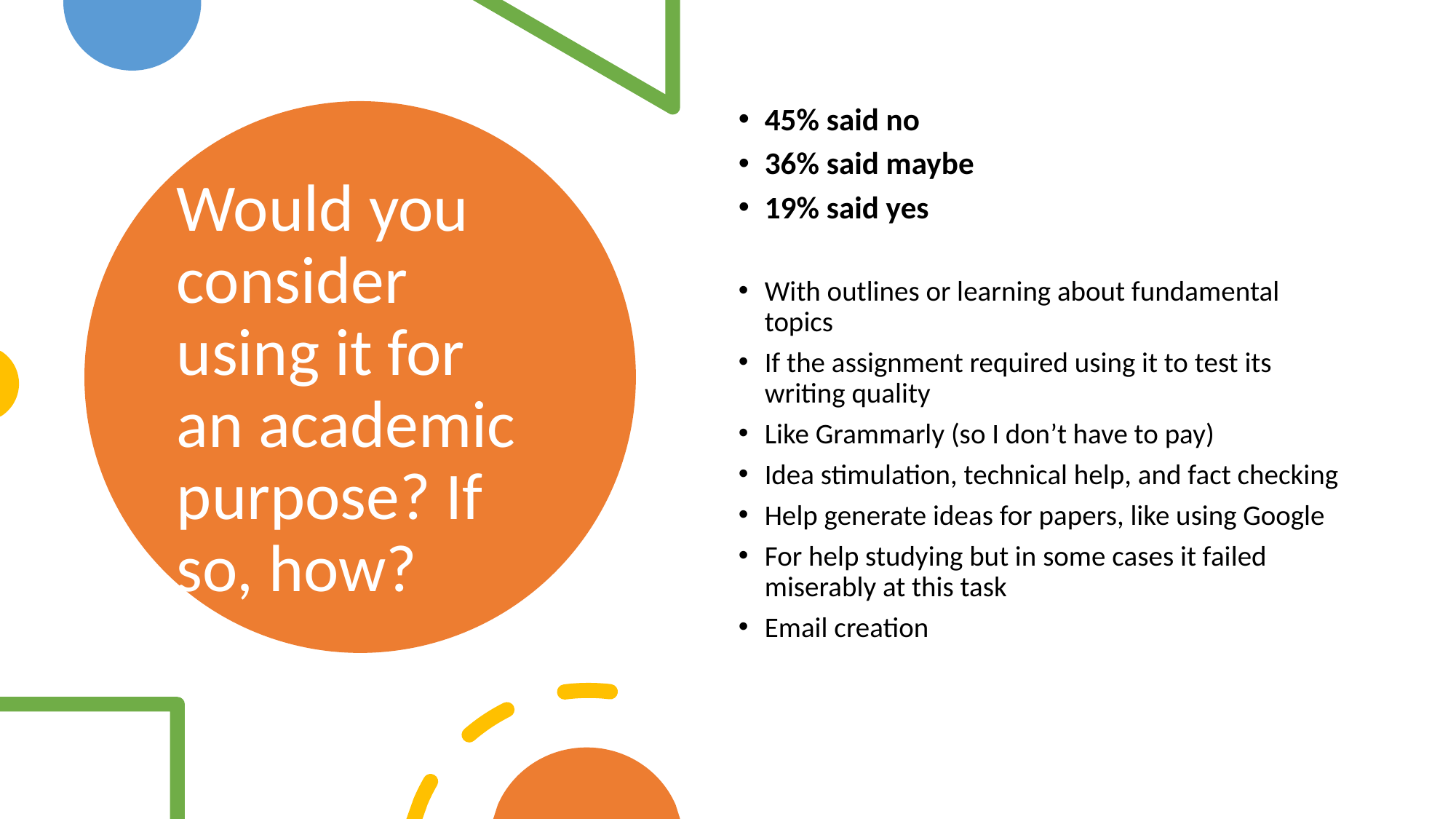

45% said no
36% said maybe
19% said yes

With outlines or learning about fundamental topics
If the assignment required using it to test its writing quality
Like Grammarly (so I don’t have to pay)
Idea stimulation, technical help, and fact checking
Help generate ideas for papers, like using Google
For help studying but in some cases it failed miserably at this task
Email creation

# Would you consider using it for an academic purpose? If so, how?